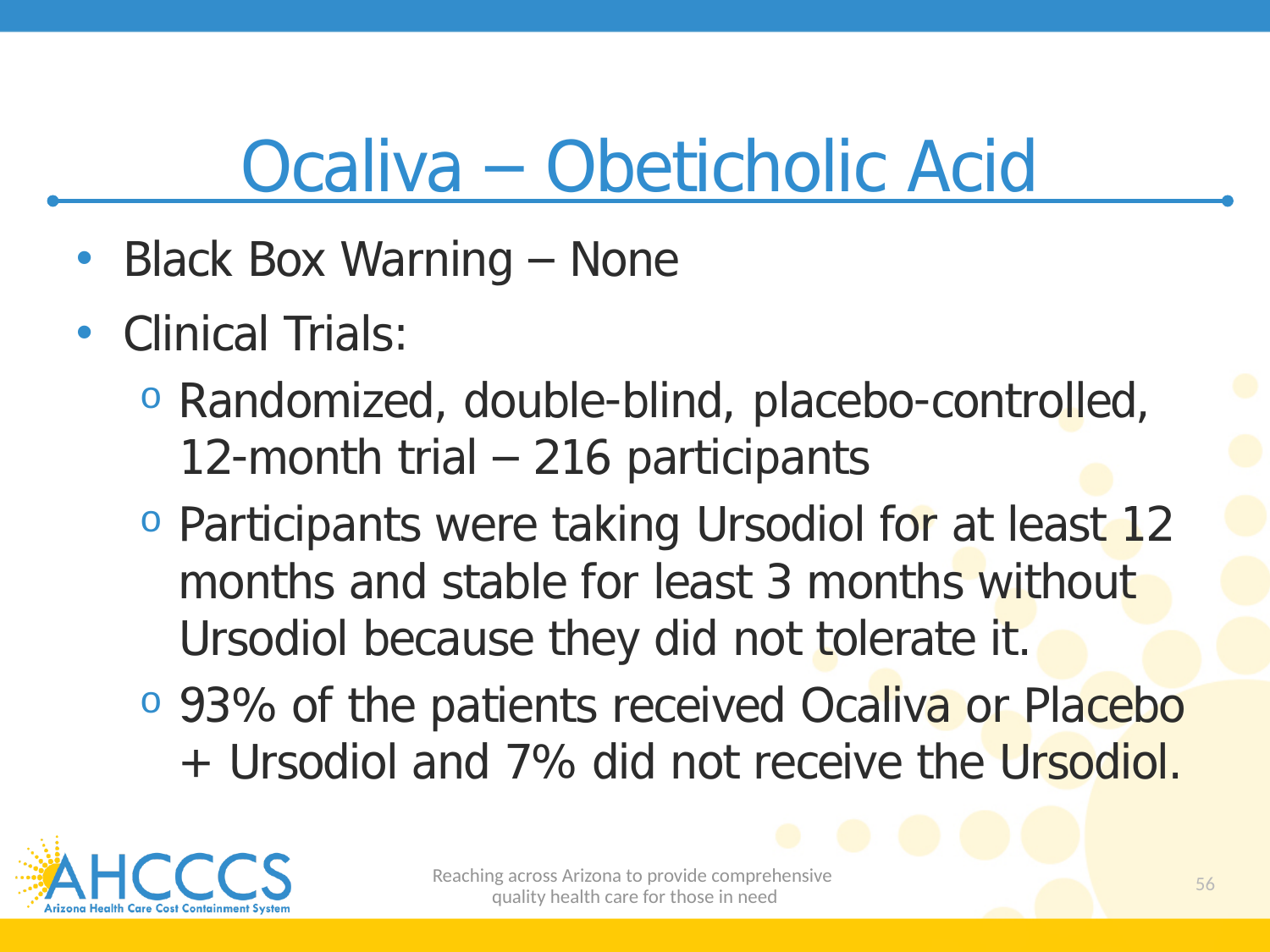

# Ocaliva – Obeticholic Acid
Black Box Warning – None
Clinical Trials:
Randomized, double-blind, placebo-controlled, 12-month trial – 216 participants
Participants were taking Ursodiol for at least 12 months and stable for least 3 months without Ursodiol because they did not tolerate it.
93% of the patients received Ocaliva or Placebo + Ursodiol and 7% did not receive the Ursodiol.

Reaching across Arizona to provide comprehensive
quality health care for those in need
56